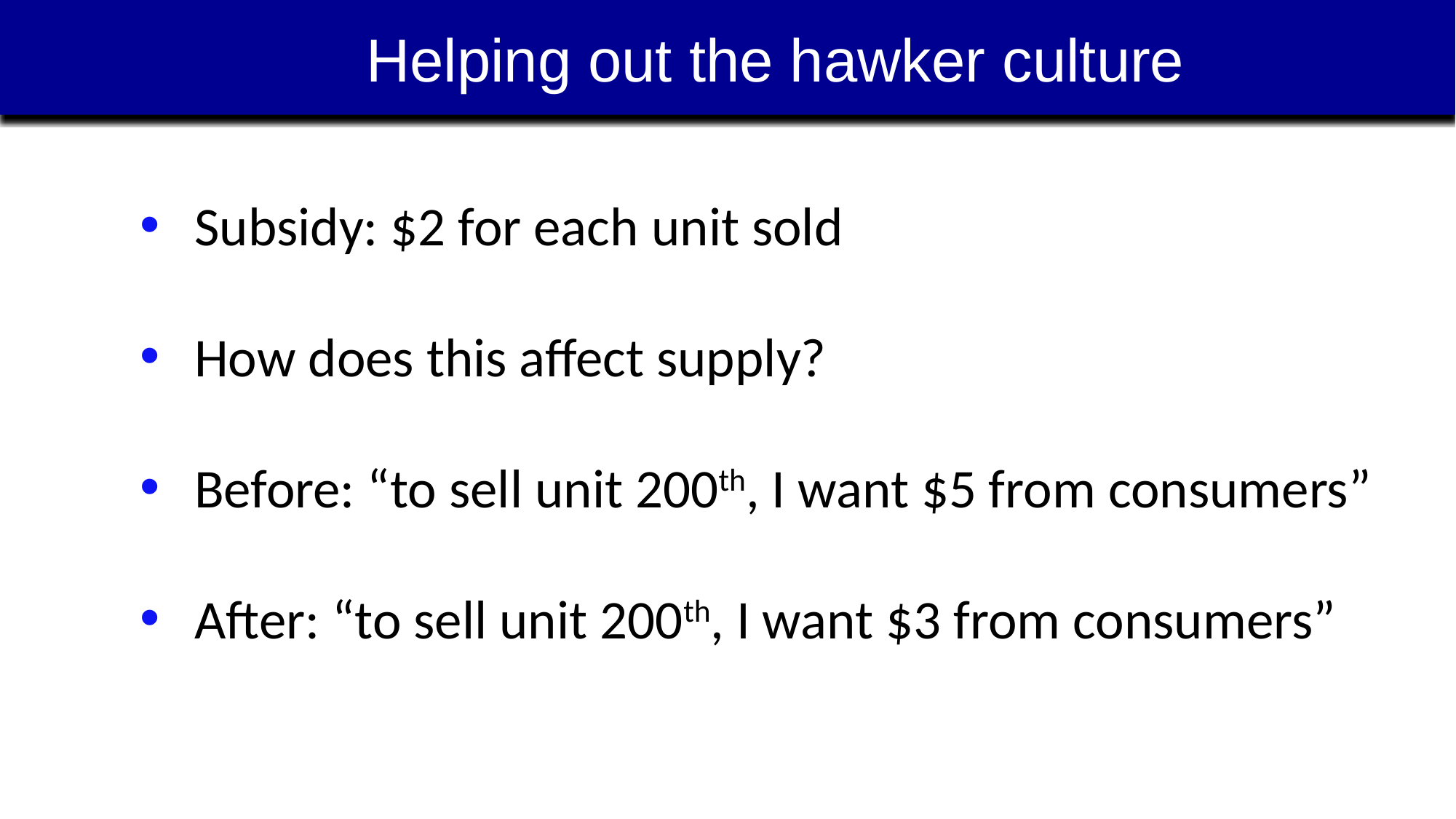

Helping out the hawker culture
Subsidy: $2 for each unit sold

How does this affect supply?

Before: “to sell unit 200th, I want $5 from consumers”

After: “to sell unit 200th, I want $3 from consumers”